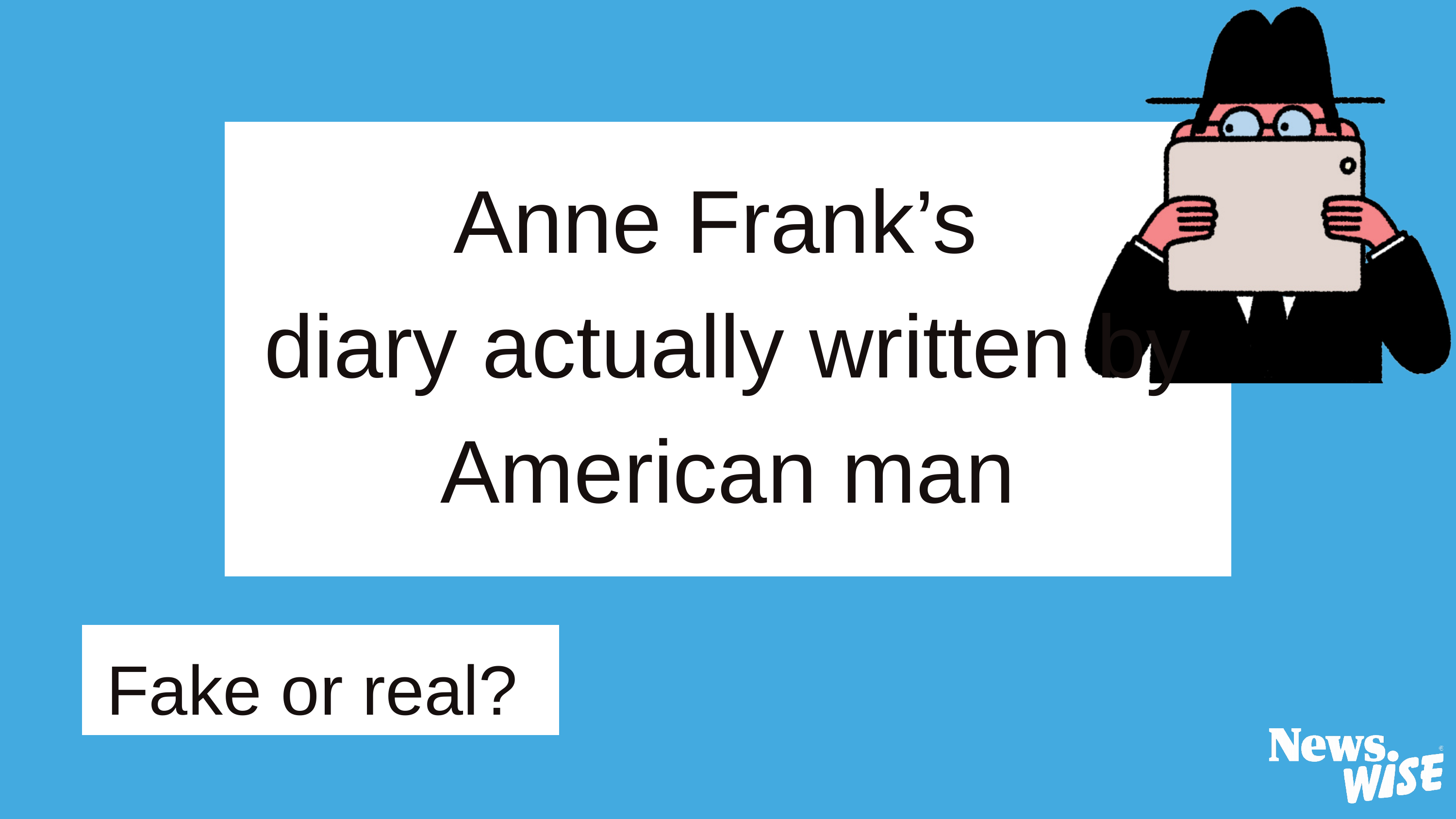

Anne Frank’s
diary actually written by American man

Fake or real?